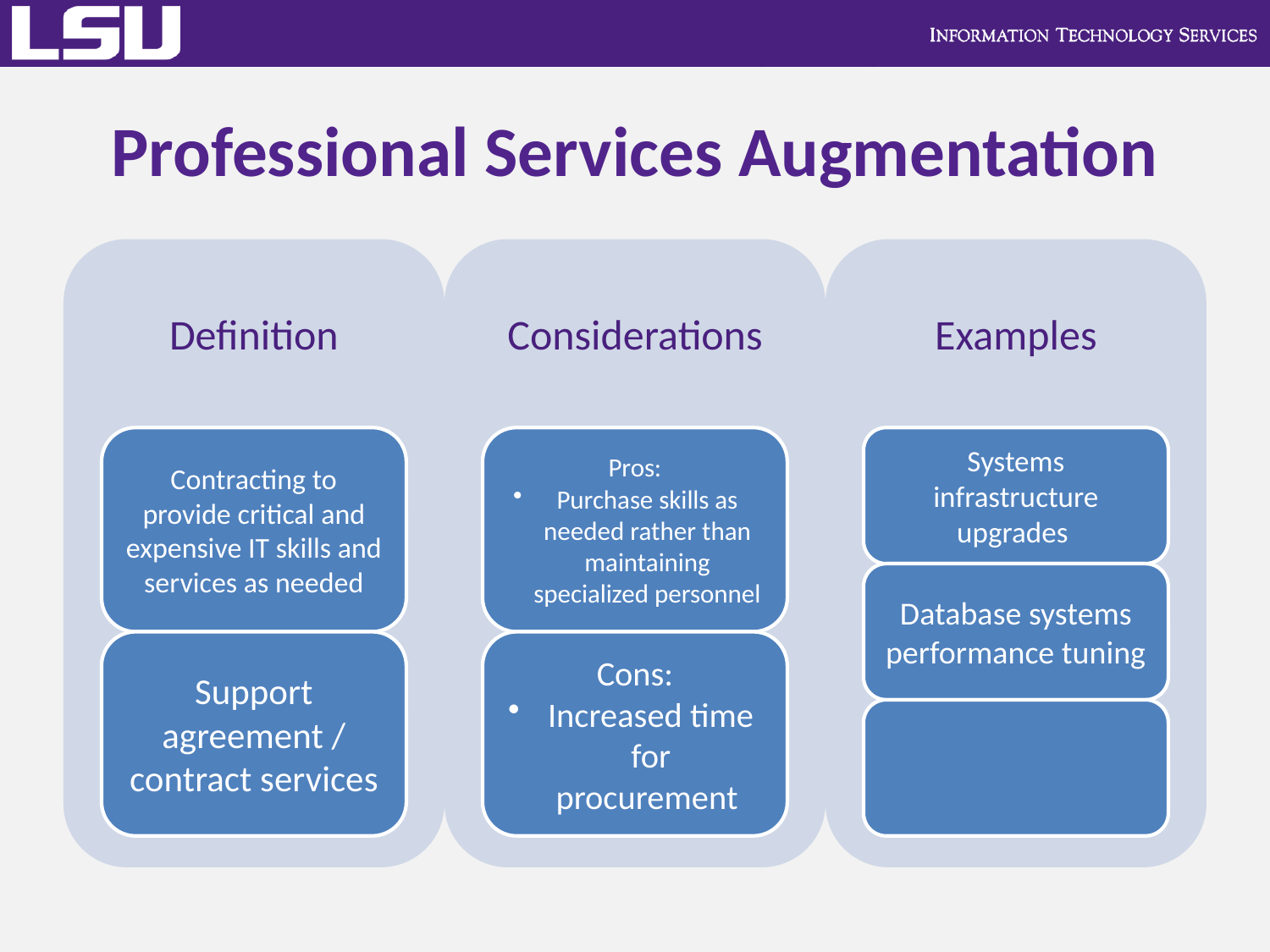

# Professional Services Augmentation
Definition
Contracting to provide critical and expensive IT skills and services as needed
Support agreement / contract services
Considerations
Pros:
Purchase skills as needed rather than maintaining specialized personnel
Cons:
Increased time for procurement
Examples
Systems infrastructure upgrades
Database systems performance tuning